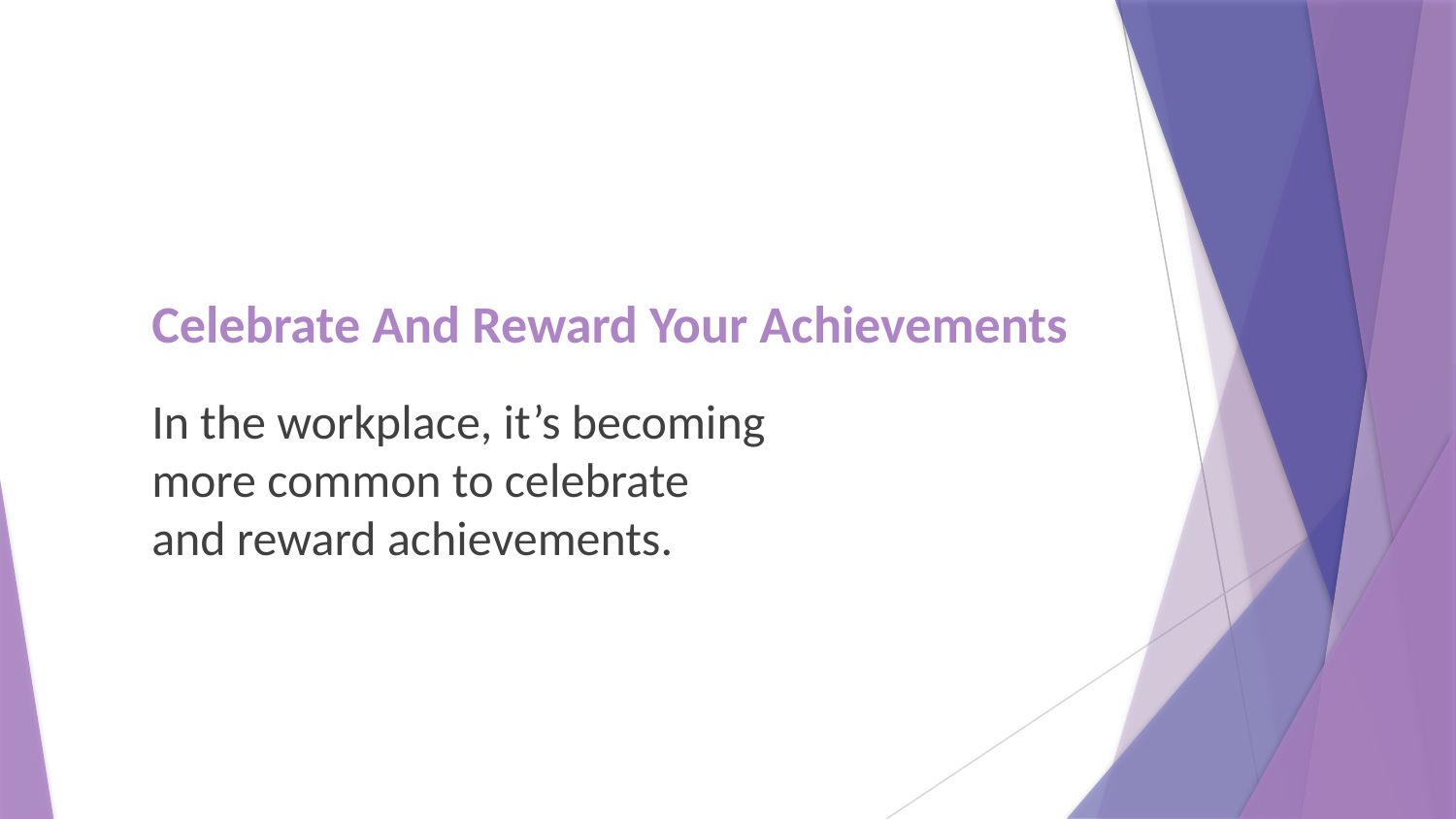

# Celebrate And Reward Your Achievements
In the workplace, it’s becoming more common to celebrate and reward achievements.